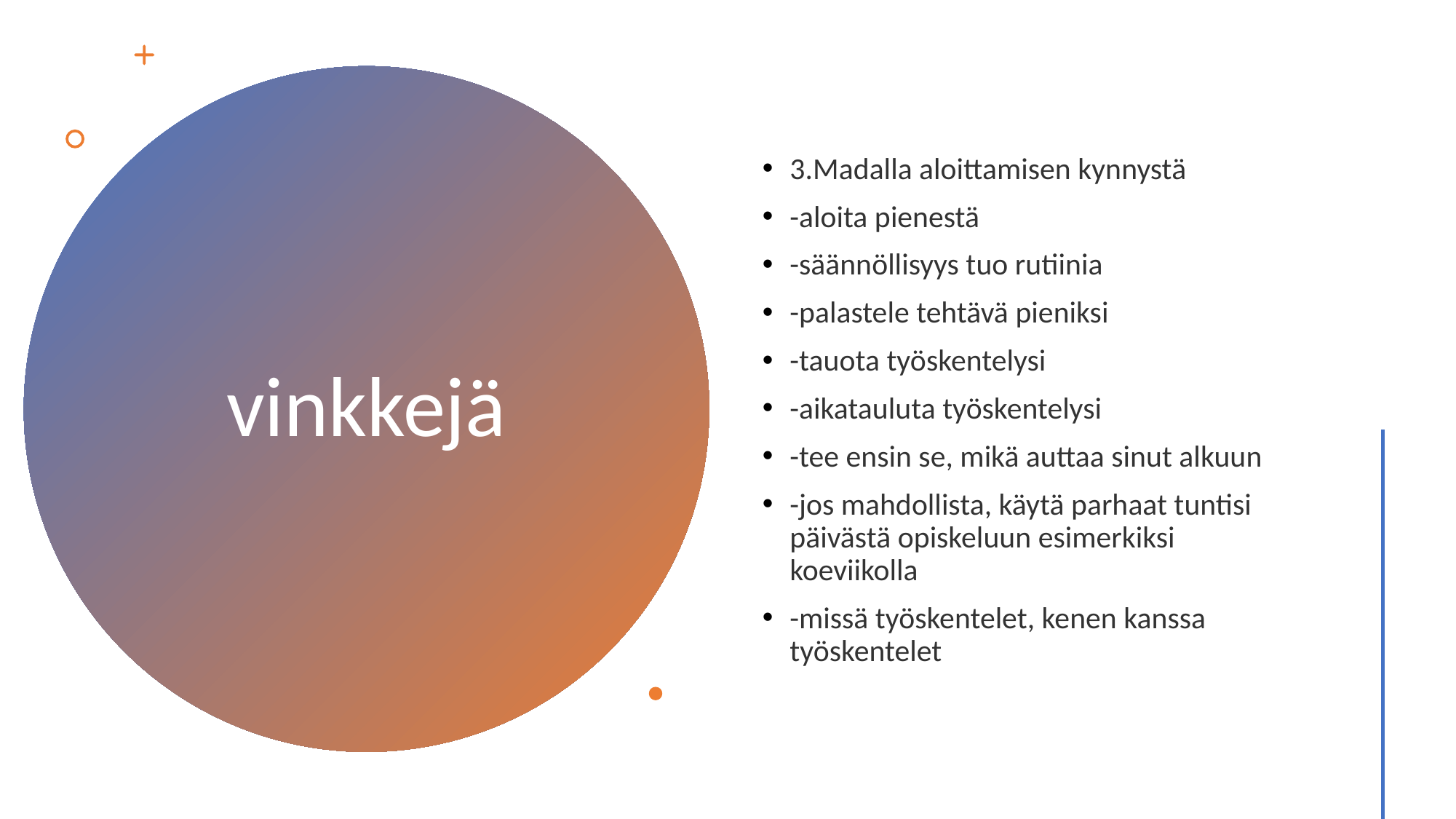

3.Madalla aloittamisen kynnystä
-aloita pienestä
-säännöllisyys tuo rutiinia
-palastele tehtävä pieniksi
-tauota työskentelysi
-aikatauluta työskentelysi
-tee ensin se, mikä auttaa sinut alkuun
-jos mahdollista, käytä parhaat tuntisi päivästä opiskeluun esimerkiksi koeviikolla
-missä työskentelet, kenen kanssa työskentelet

# vinkkejä